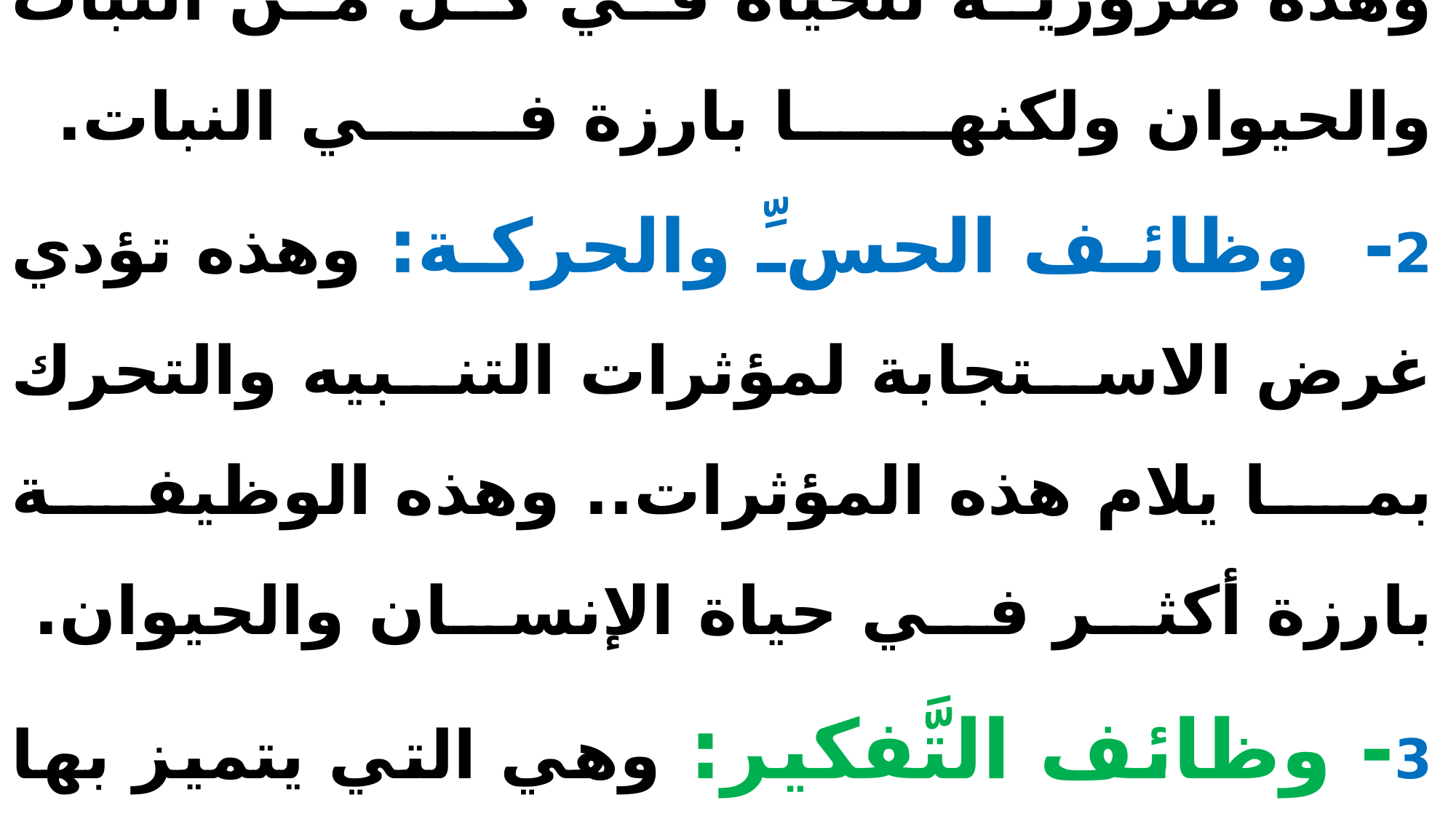

# 1- وظائف الامتصاص والتَّغذية: وهذه تؤدي غرض حفظ الحياة والنّمو وبقاء النوع، وهذه ضرورية للحياة في كل من النبات والحيوان ولكنها بارزة في النبات. 2- وظائف الحسِّ والحركة: وهذه تؤدي غرض الاستجابة لمؤثرات التنبيه والتحرك بما يلام هذه المؤثرات.. وهذه الوظيفة بارزة أكثر في حياة الإنسان والحيوان. 3- وظائف التَّفكير: وهي التي يتميز بها الإنسان وتجعله مختلفاً عن النَّبات والحيوان ومفضَّلاً عليهما بما لديه من قدرة على النُّطق .